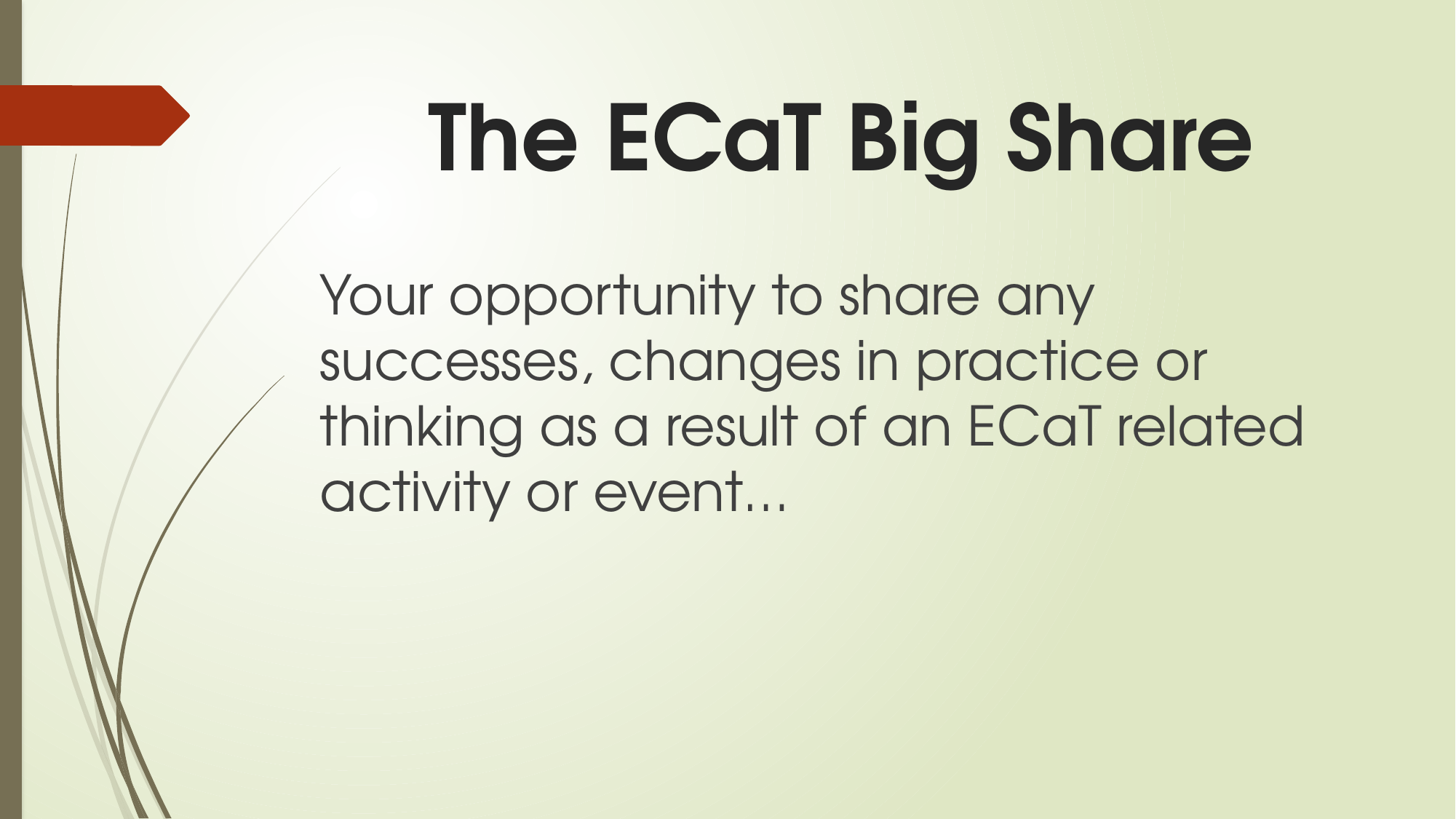

# The ECaT Big Share
Your opportunity to share any successes, changes in practice or thinking as a result of an ECaT related activity or event…